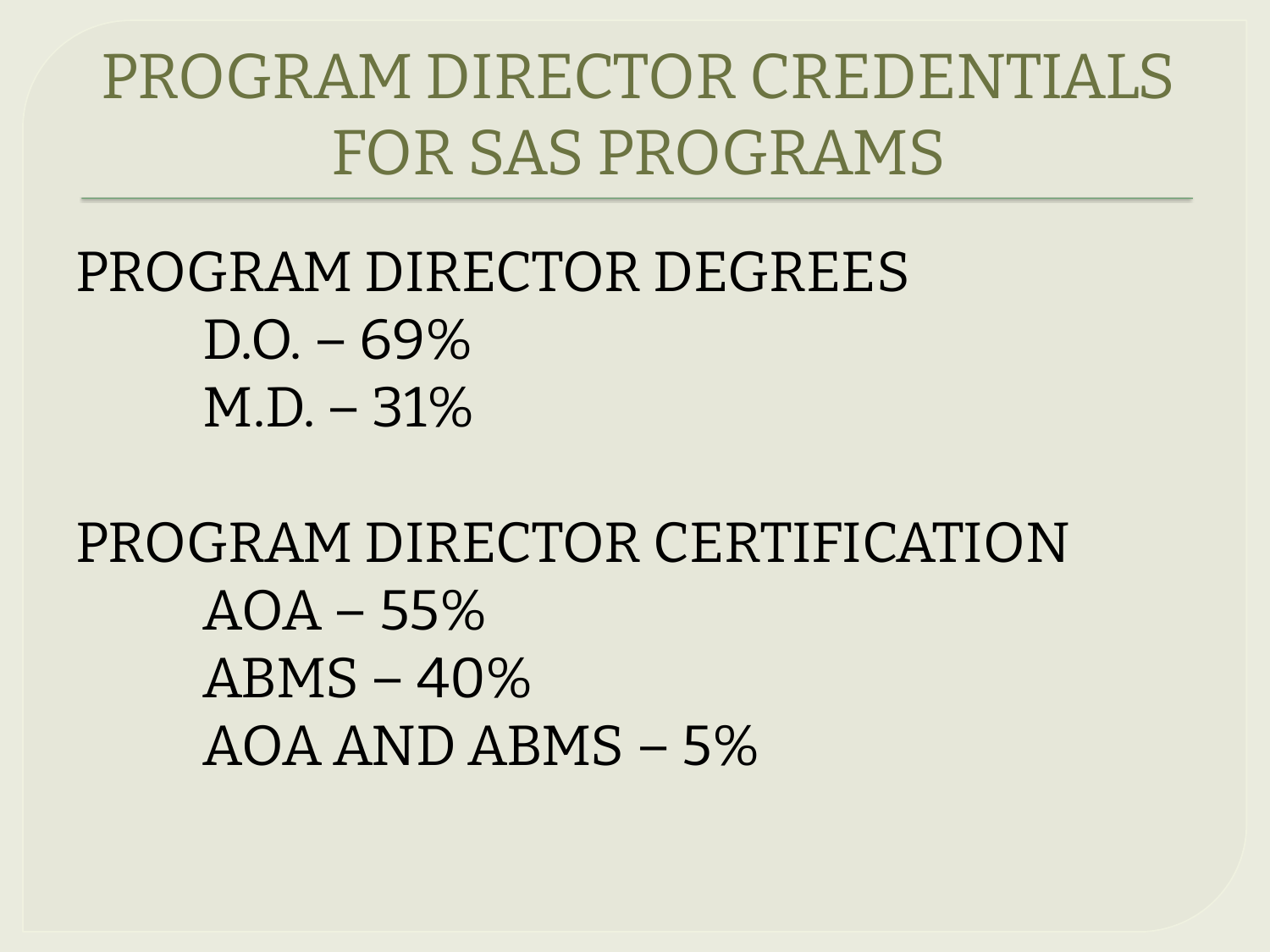

# PROGRAM DIRECTOR CREDENTIALS FOR SAS PROGRAMS
PROGRAM DIRECTOR DEGREES
	D.O. – 69%
	M.D. – 31%

PROGRAM DIRECTOR CERTIFICATION
	AOA – 55%
	ABMS – 40%
	AOA AND ABMS – 5%